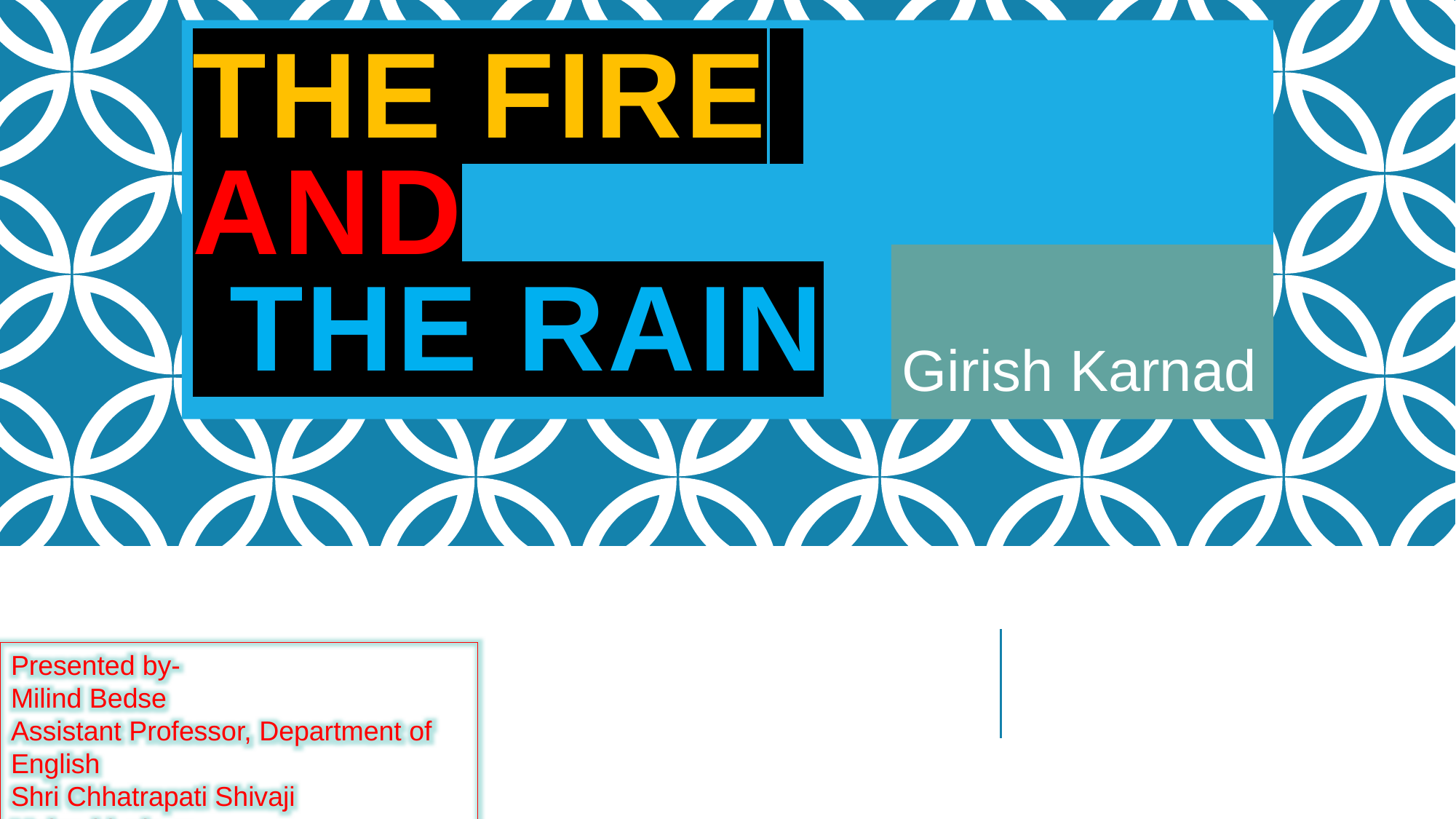

# The Fire and the rain

Girish Karnad
Presented by-
Milind Bedse
Assistant Professor, Department of English
Shri Chhatrapati Shivaji Mahavidyalaya, Shrigonda,Dist.Ahmadnagar